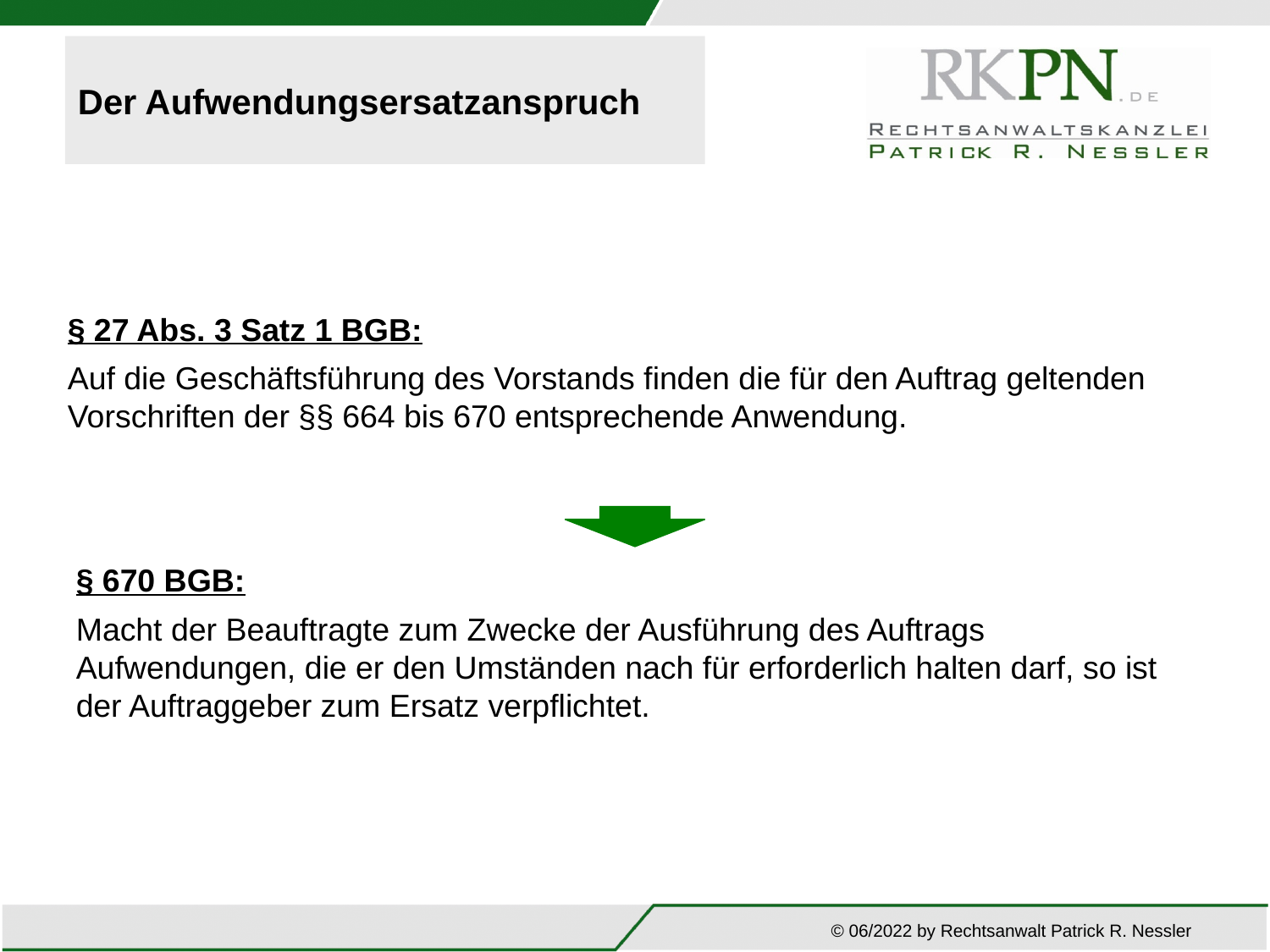

# Der Aufwendungsersatzanspruch
§ 27 Abs. 3 Satz 1 BGB:
Auf die Geschäftsführung des Vorstands finden die für den Auftrag geltenden Vorschriften der §§ 664 bis 670 entsprechende Anwendung.

§ 670 BGB:
Macht der Beauftragte zum Zwecke der Ausführung des Auftrags Aufwendungen, die er den Umständen nach für erforderlich halten darf, so ist der Auftraggeber zum Ersatz verpflichtet.